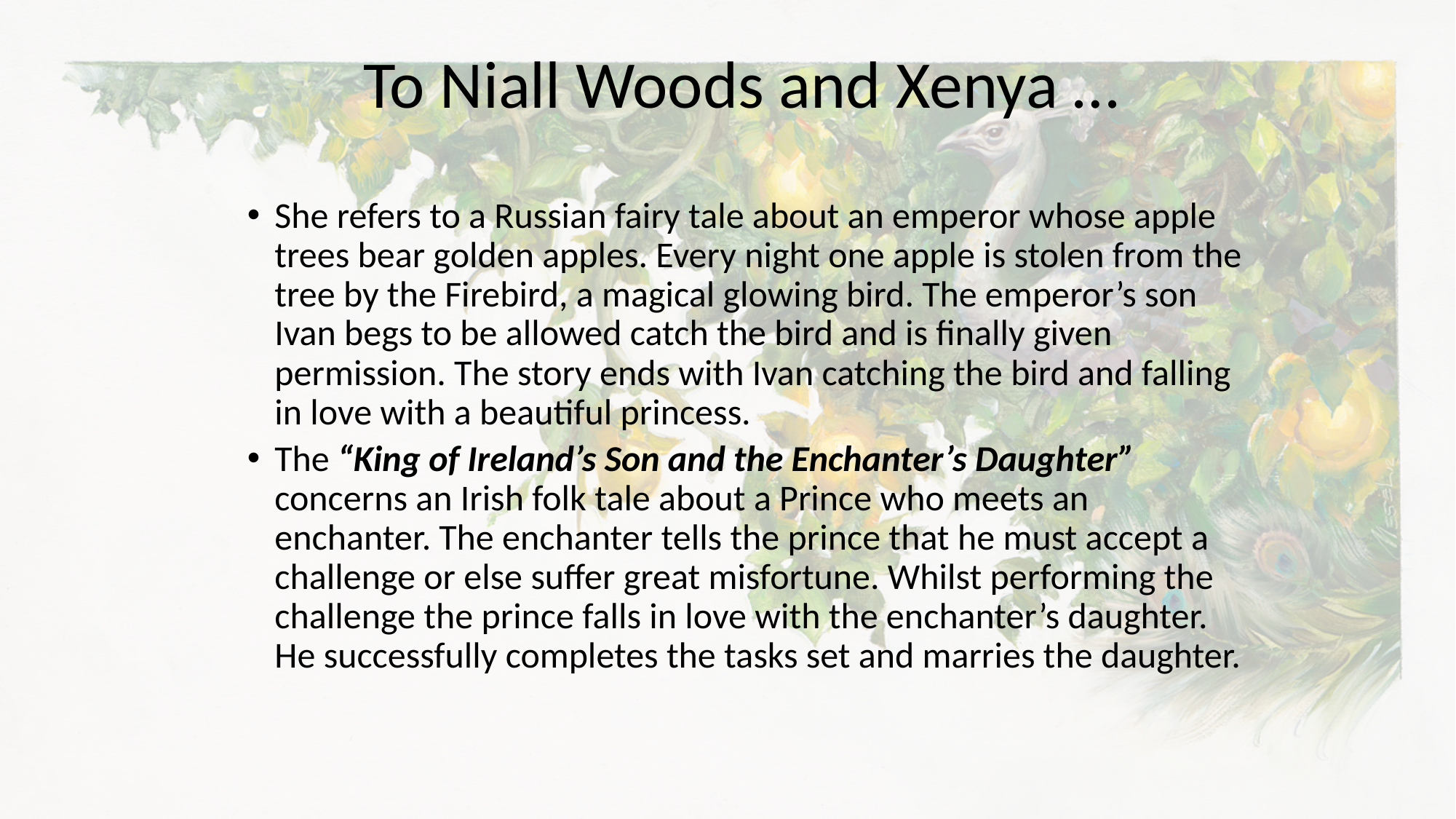

# To Niall Woods and Xenya …
She refers to a Russian fairy tale about an emperor whose apple trees bear golden apples. Every night one apple is stolen from the tree by the Firebird, a magical glowing bird. The emperor’s son Ivan begs to be allowed catch the bird and is finally given permission. The story ends with Ivan catching the bird and falling in love with a beautiful princess.
The “King of Ireland’s Son and the Enchanter’s Daughter” concerns an Irish folk tale about a Prince who meets an enchanter. The enchanter tells the prince that he must accept a challenge or else suffer great misfortune. Whilst performing the challenge the prince falls in love with the enchanter’s daughter. He successfully completes the tasks set and marries the daughter.